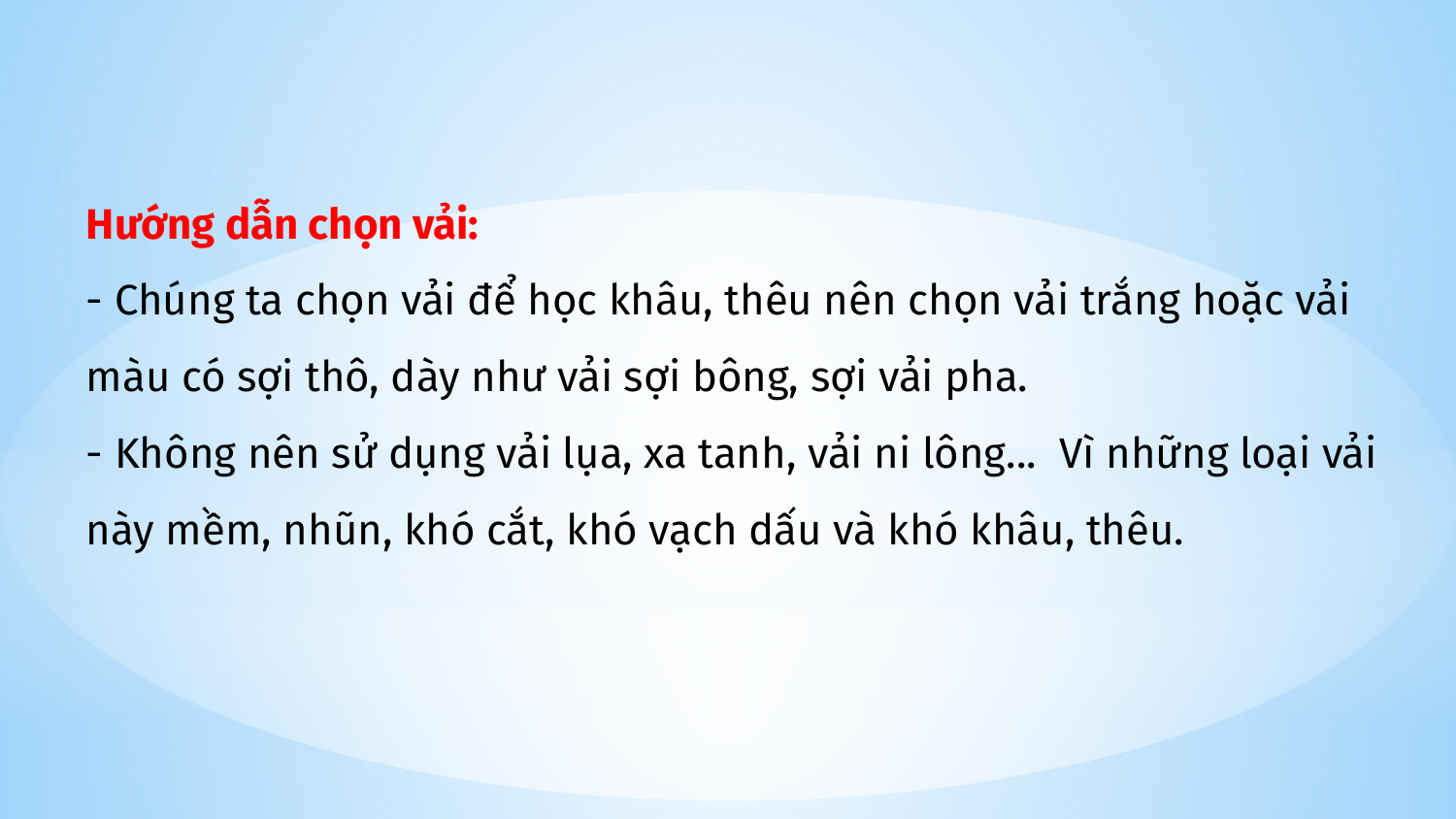

Hướng dẫn chọn vải:
- Chúng ta chọn vải để học khâu, thêu nên chọn vải trắng hoặc vải màu có sợi thô, dày như vải sợi bông, sợi vải pha.
- Không nên sử dụng vải lụa, xa tanh, vải ni lông...  Vì những loại vải này mềm, nhũn, khó cắt, khó vạch dấu và khó khâu, thêu.